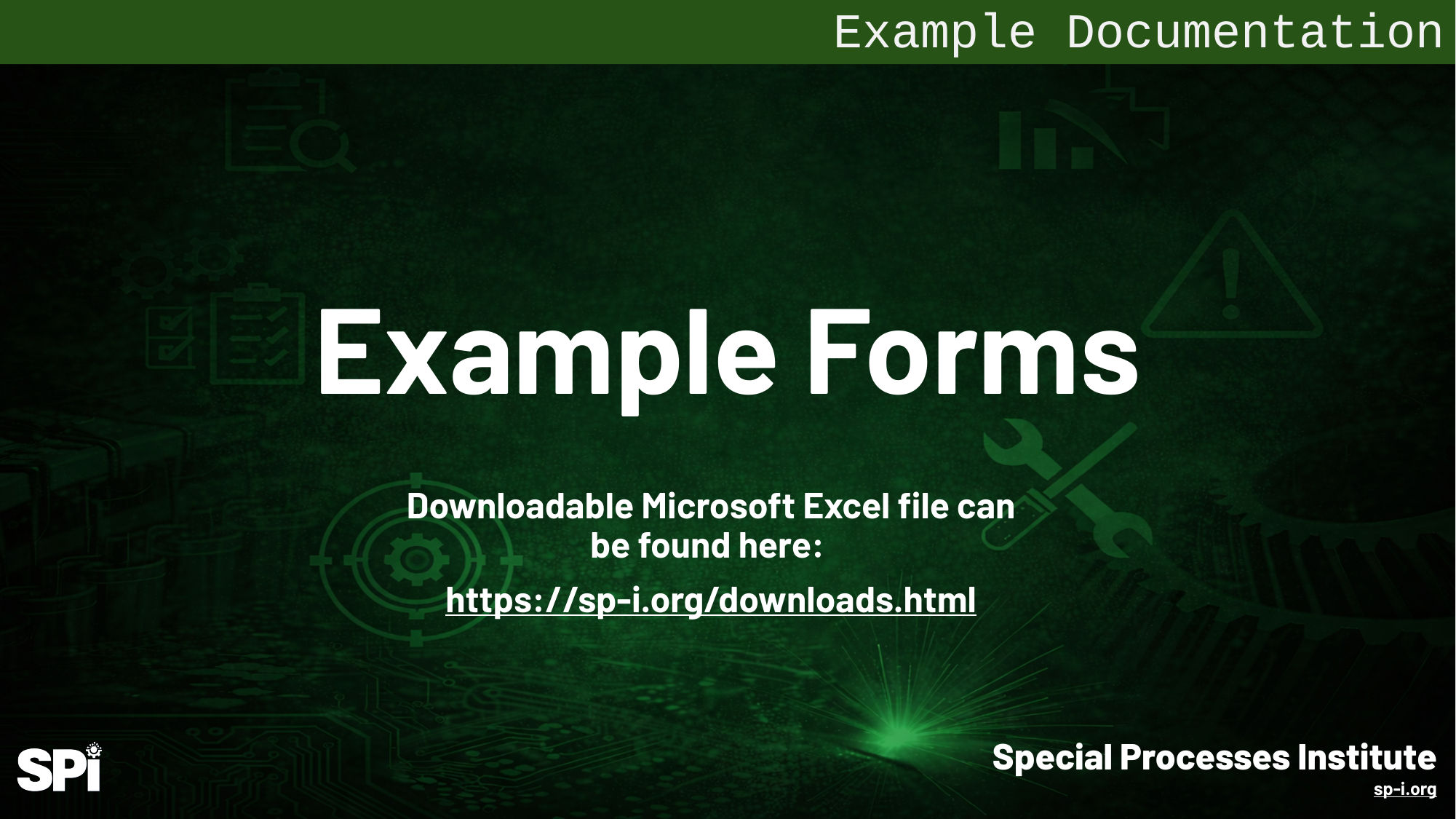

Example Documentation

Example Forms
Downloadable Microsoft Excel file can be found here:
https://sp-i.org/downloads.html